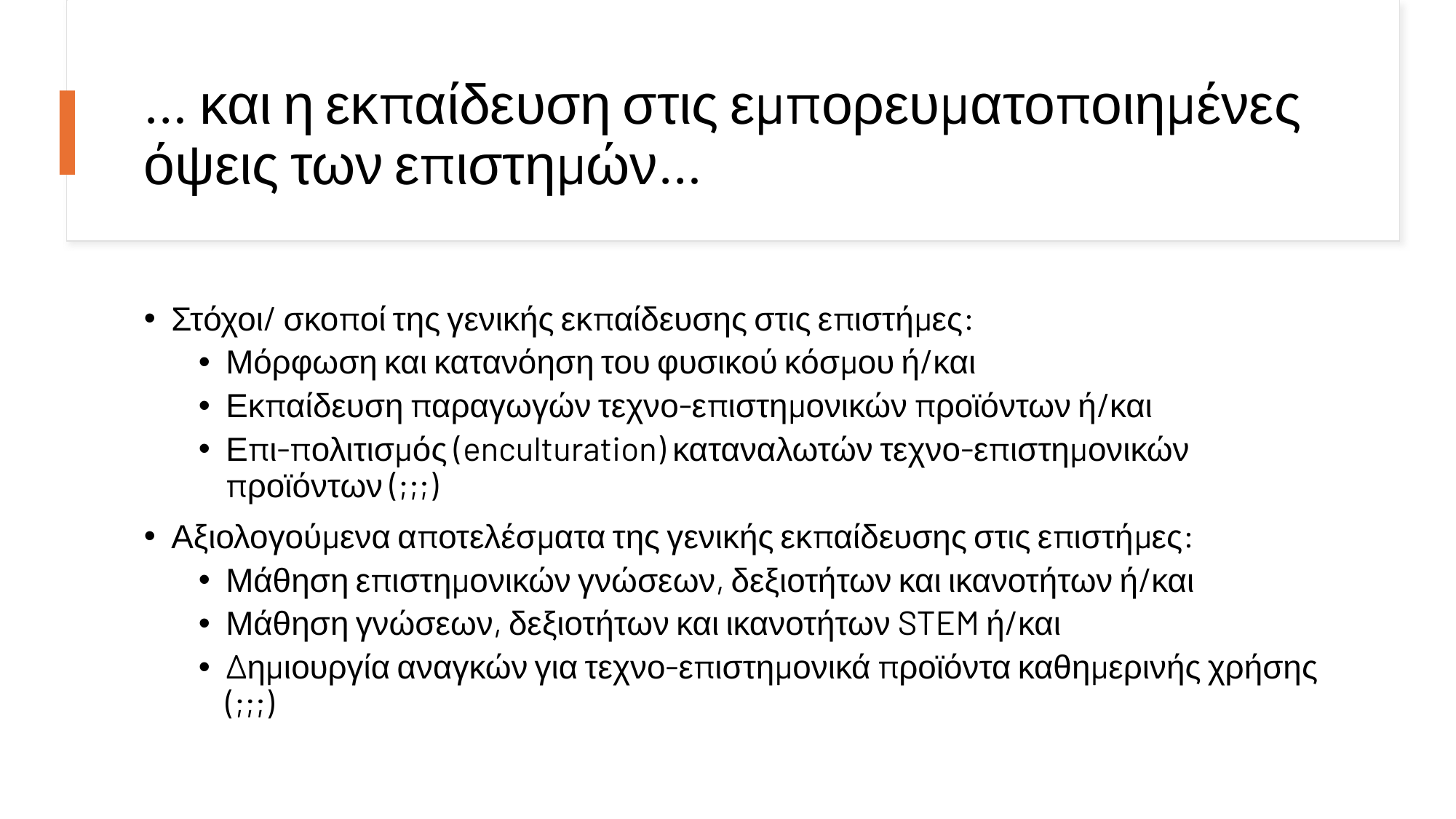

# … και η εκπαίδευση στις εμπορευματοποιημένες όψεις των επιστημών…

Στόχοι/ σκοποί της γενικής εκπαίδευσης στις επιστήμες:
Μόρφωση και κατανόηση του φυσικού κόσμου ή/και
Εκπαίδευση παραγωγών τεχνο-επιστημονικών προϊόντων ή/και
Επι-πολιτισμός (enculturation) καταναλωτών τεχνο-επιστημονικών προϊόντων (;;;)
Αξιολογούμενα αποτελέσματα της γενικής εκπαίδευσης στις επιστήμες:
Μάθηση επιστημονικών γνώσεων, δεξιοτήτων και ικανοτήτων ή/και
Μάθηση γνώσεων, δεξιοτήτων και ικανοτήτων STEM ή/και
Δημιουργία αναγκών για τεχνο-επιστημονικά προϊόντα καθημερινής χρήσης (;;;)